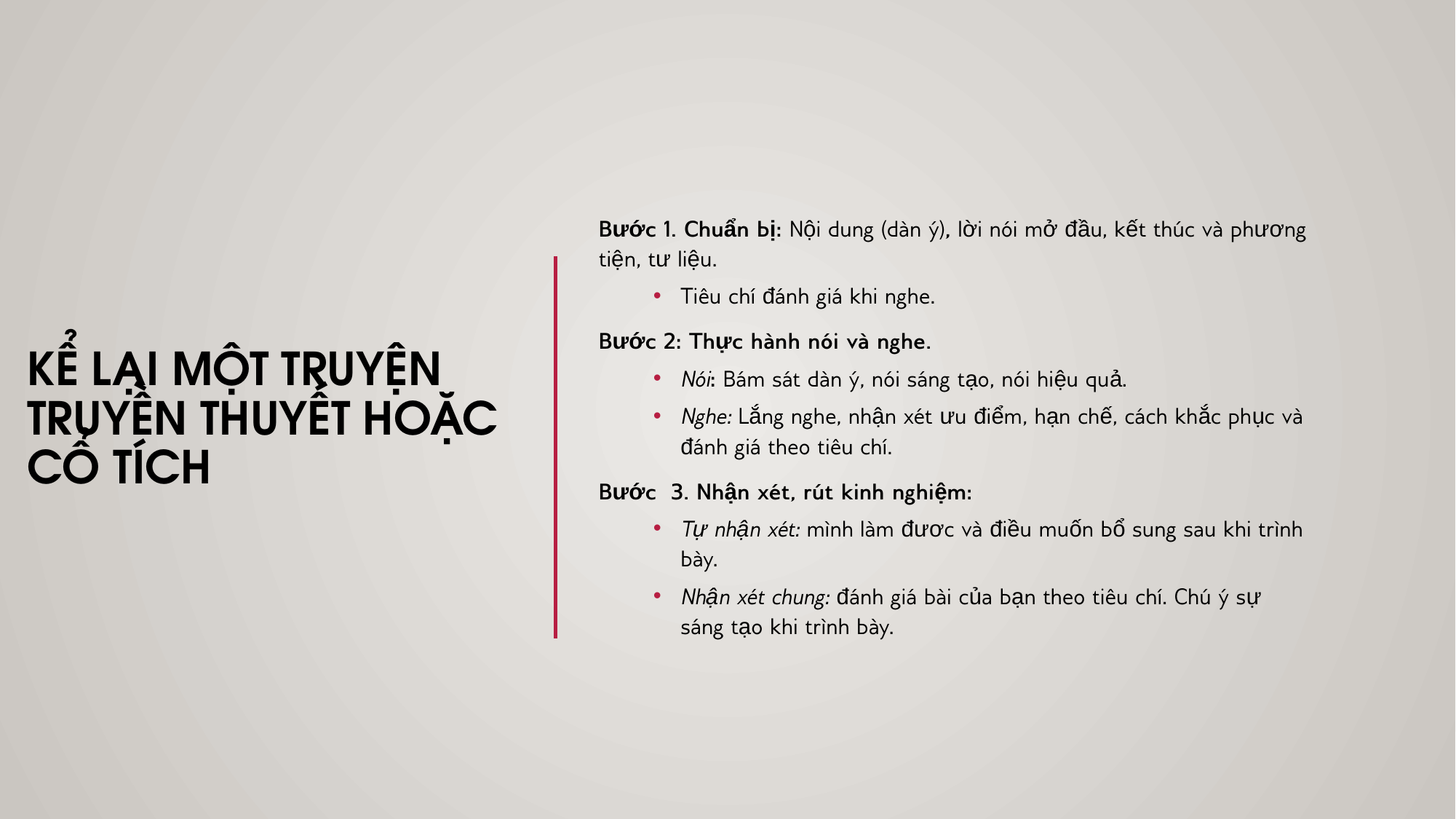

# KỂ LẠI MỘT TRUYỆN TRUYỀN THUYẾT HOẶC CỔ TÍCH
Bước 1. Chuẩn bị: Nội dung (dàn ý), lời nói mở đầu, kết thúc và phương tiện, tư liệu.
Tiêu chí đánh giá khi nghe.
Bước 2: Thực hành nói và nghe.
Nói: Bám sát dàn ý, nói sáng tạo, nói hiệu quả.
Nghe: Lắng nghe, nhận xét ưu điểm, hạn chế, cách khắc phục và đánh giá theo tiêu chí.
Bước  3. Nhận xét, rút kinh nghiệm:
Tự nhận xét: mình làm đươc và điều muốn bổ sung sau khi trình bày.
Nhận xét chung: đánh giá bài của bạn theo tiêu chí. Chú ý sự sáng tạo khi trình bày.